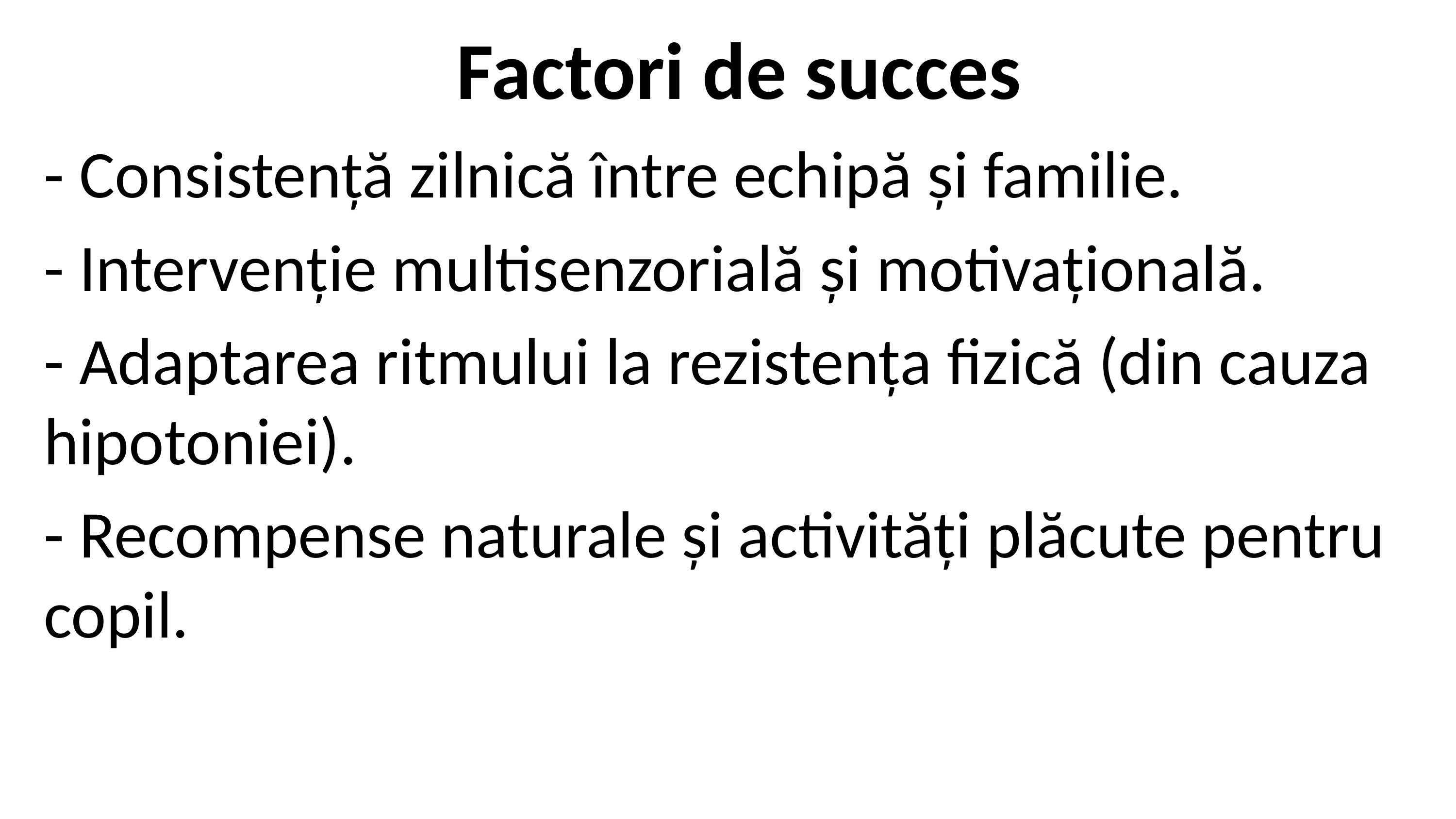

# Factori de succes
- Consistență zilnică între echipă și familie.
- Intervenție multisenzorială și motivațională.
- Adaptarea ritmului la rezistența fizică (din cauza hipotoniei).
- Recompense naturale și activități plăcute pentru copil.